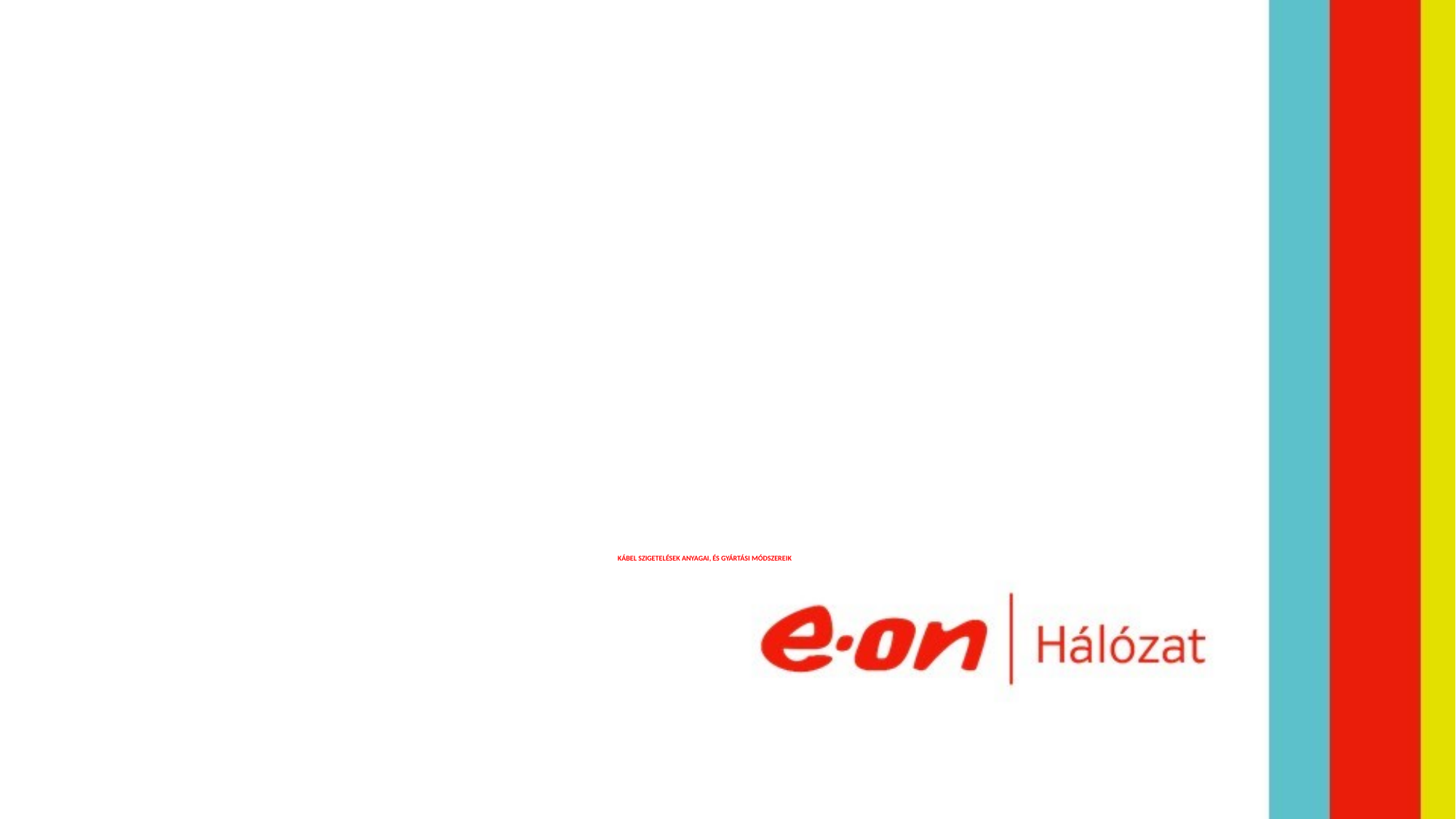

# KÁBEL SZIGETELÉSEK ANYAGAI, ÉS GYÁRTÁSI MÓDSZEREIK